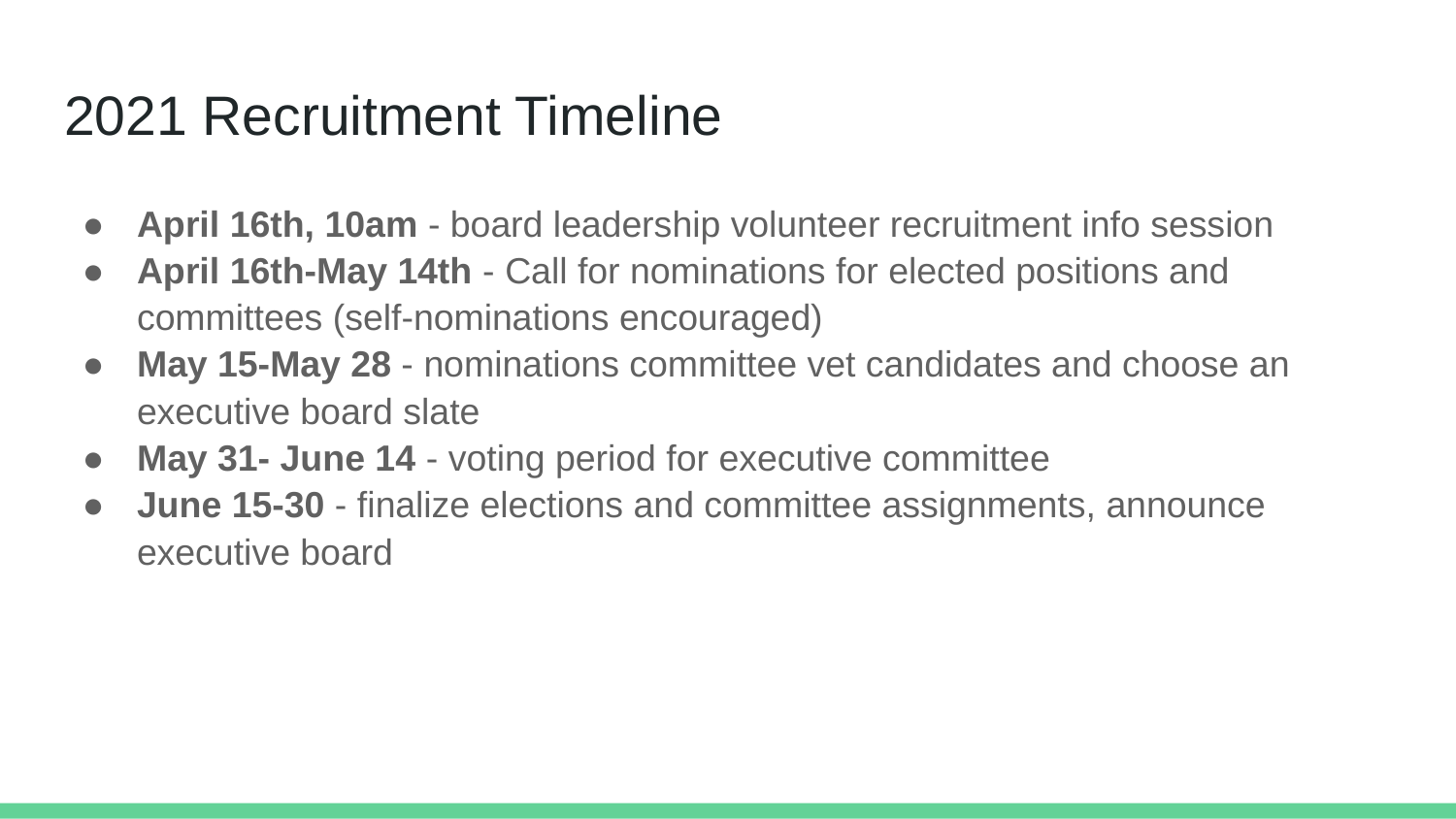

# 2021 Recruitment Timeline
April 16th, 10am - board leadership volunteer recruitment info session
April 16th-May 14th - Call for nominations for elected positions and committees (self-nominations encouraged)
May 15-May 28 - nominations committee vet candidates and choose an executive board slate
May 31- June 14 - voting period for executive committee
June 15-30 - finalize elections and committee assignments, announce executive board